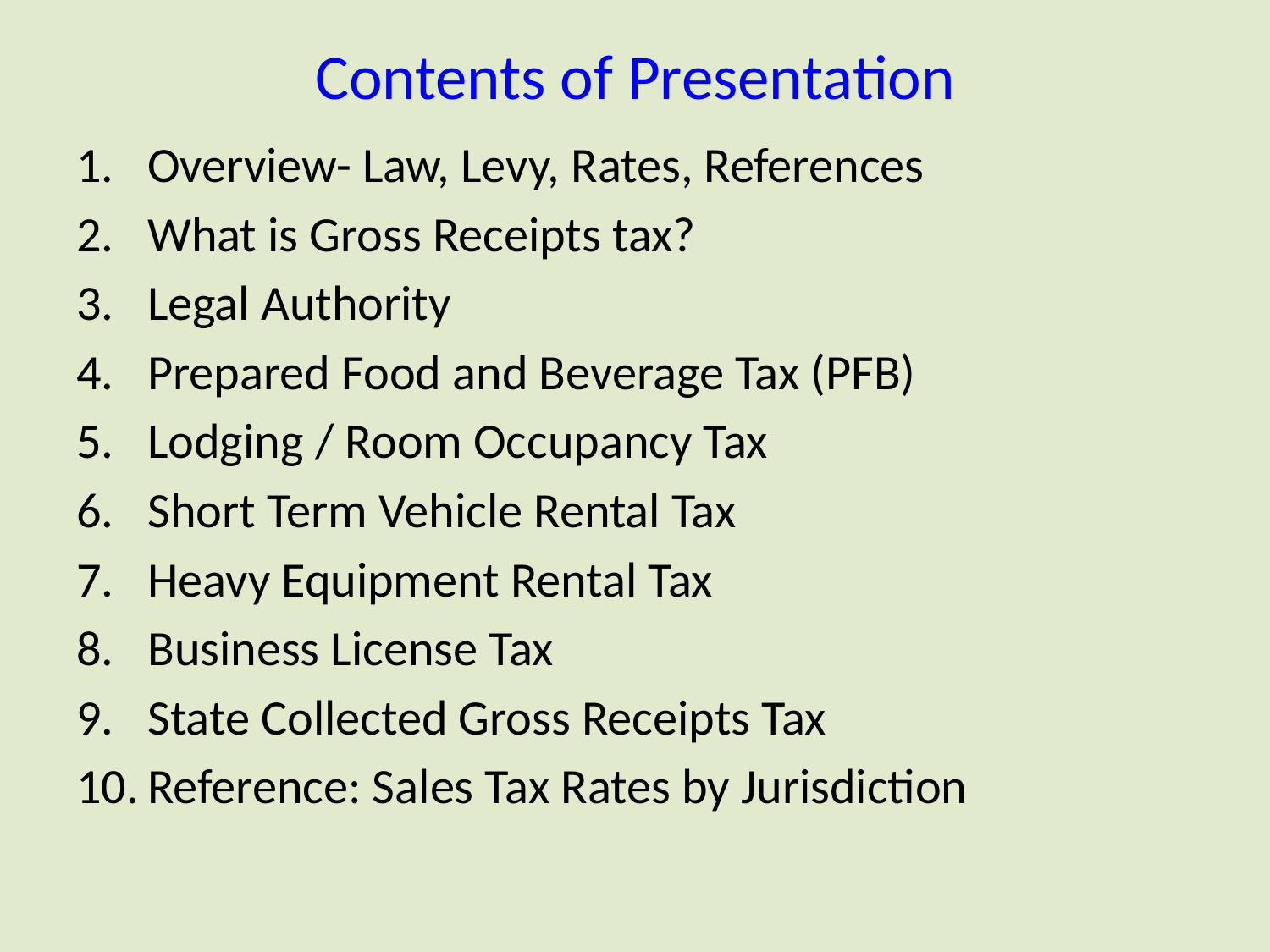

# Contents of Presentation
Overview- Law, Levy, Rates, References
What is Gross Receipts tax?
Legal Authority
Prepared Food and Beverage Tax (PFB)
Lodging / Room Occupancy Tax
Short Term Vehicle Rental Tax
Heavy Equipment Rental Tax
Business License Tax
State Collected Gross Receipts Tax
Reference: Sales Tax Rates by Jurisdiction